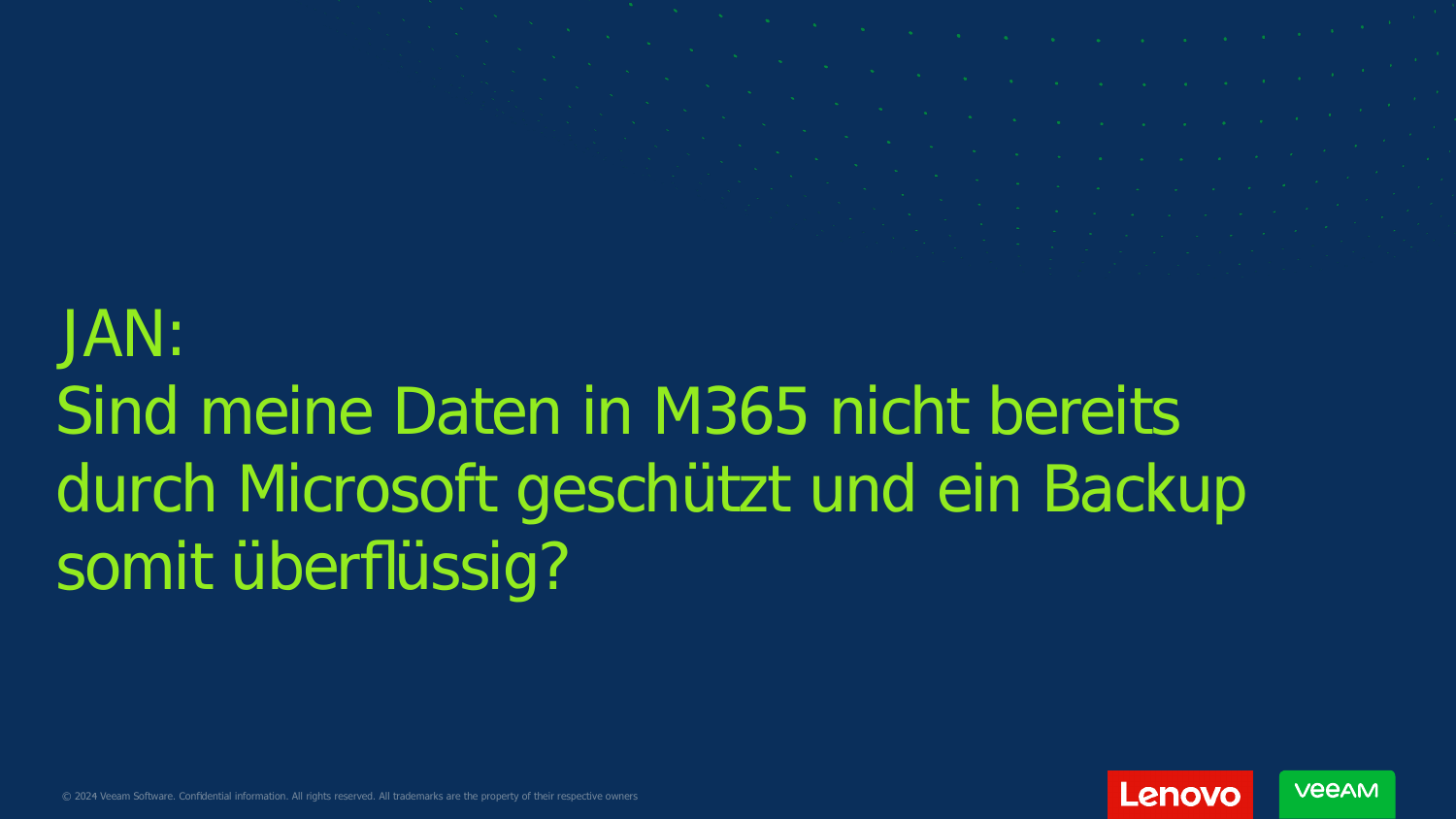

JAN:
Sind meine Daten in M365 nicht bereits durch Microsoft geschützt und ein Backup somit überflüssig?